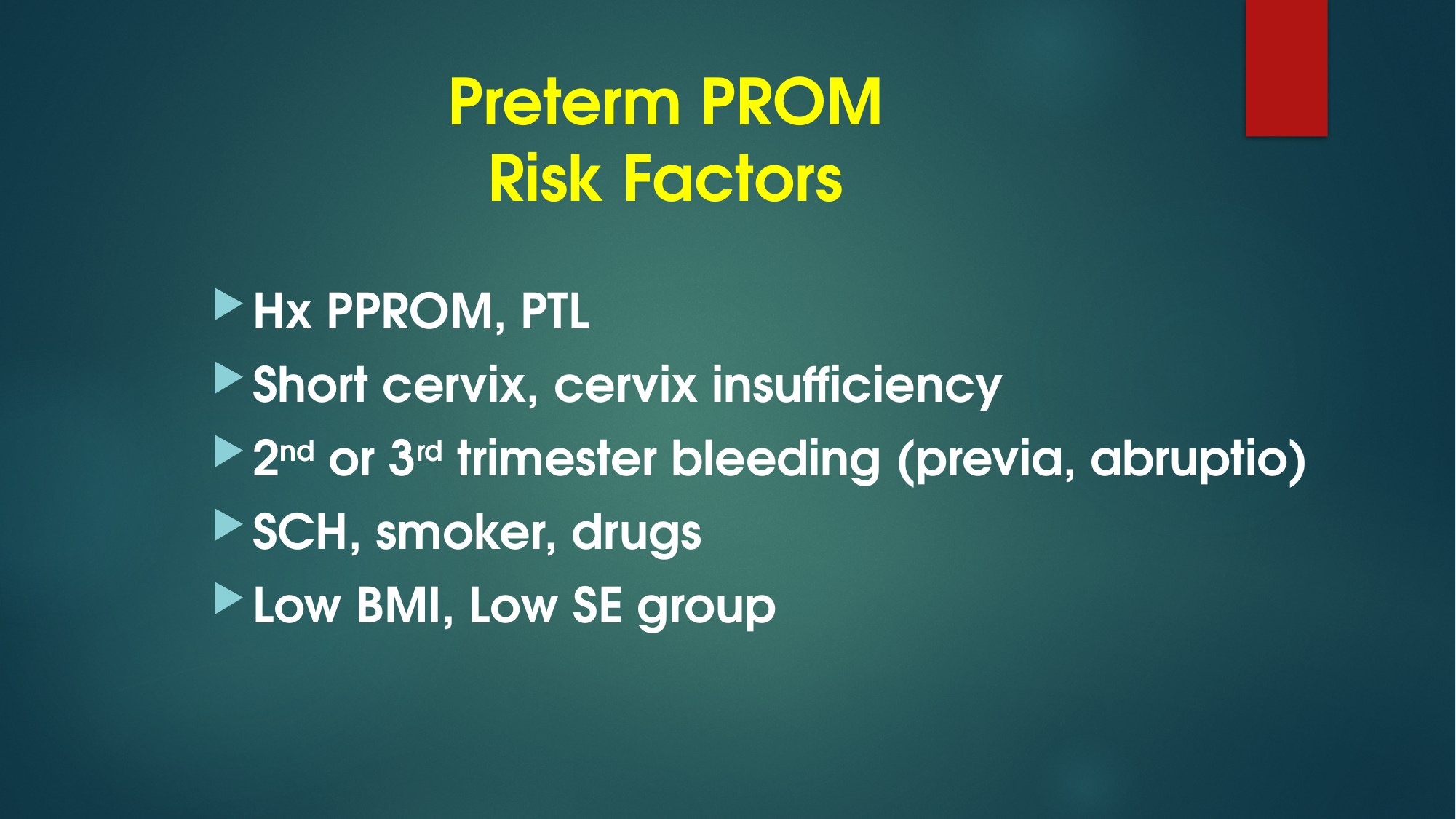

# Preterm PROM Risk Factors
Hx PPROM, PTL
Short cervix, cervix insufficiency
2nd or 3rd trimester bleeding (previa, abruptio)
SCH, smoker, drugs
Low BMI, Low SE group